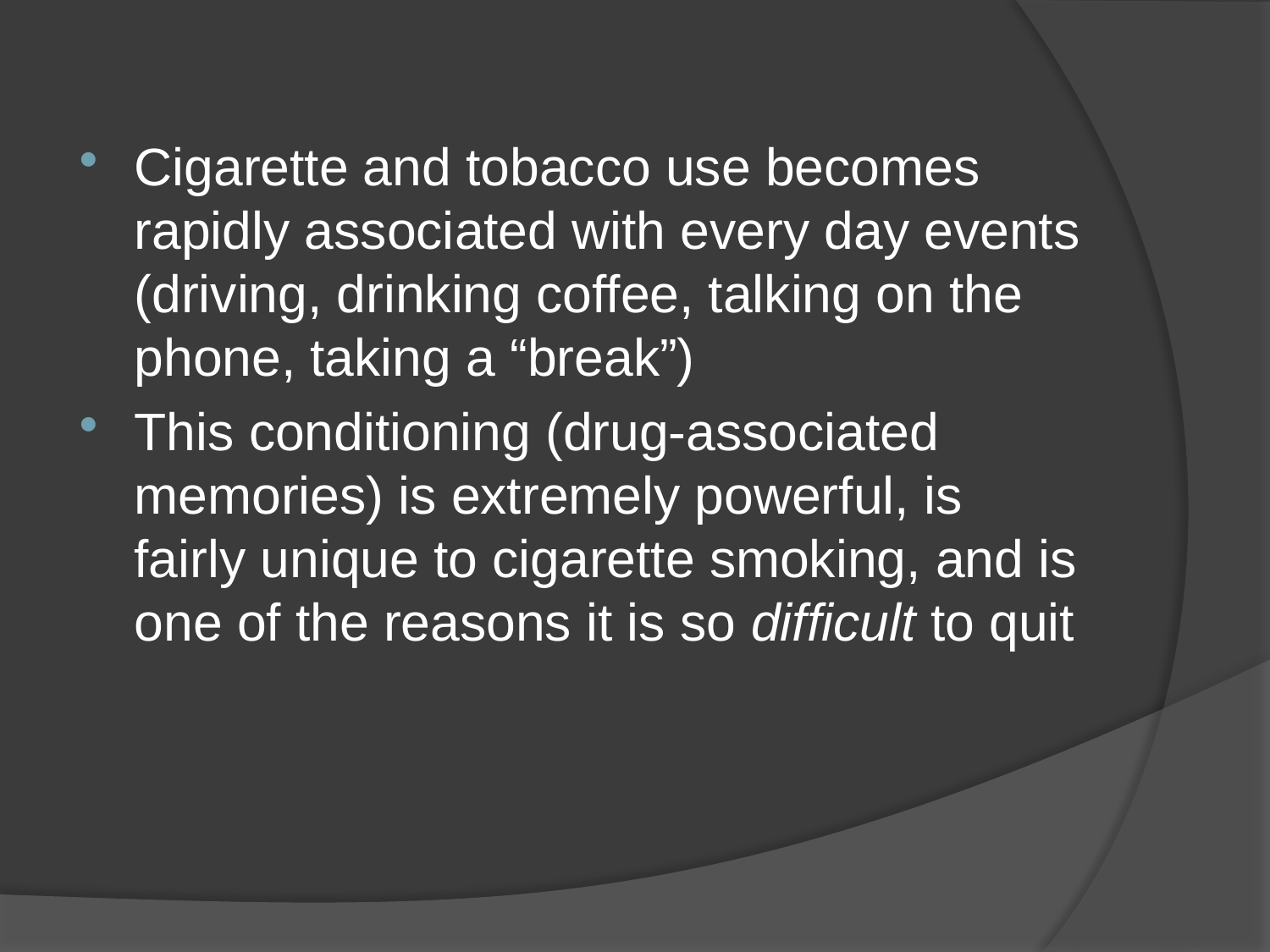

Cigarette and tobacco use becomes rapidly associated with every day events (driving, drinking coffee, talking on the phone, taking a “break”)
This conditioning (drug-associated memories) is extremely powerful, is fairly unique to cigarette smoking, and is one of the reasons it is so difficult to quit